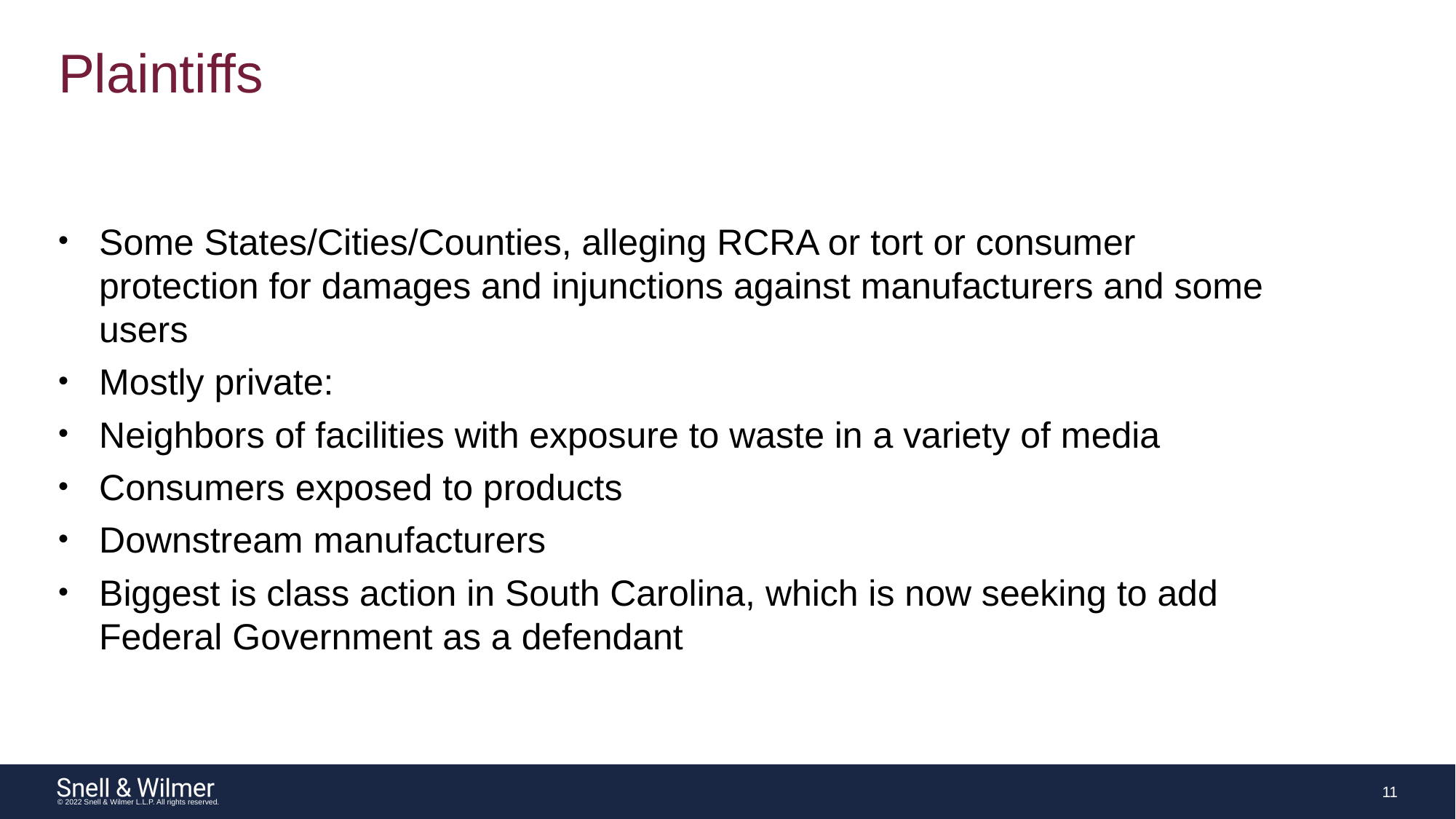

# Plaintiffs
Some States/Cities/Counties, alleging RCRA or tort or consumer protection for damages and injunctions against manufacturers and some users
Mostly private:
Neighbors of facilities with exposure to waste in a variety of media
Consumers exposed to products
Downstream manufacturers
Biggest is class action in South Carolina, which is now seeking to add Federal Government as a defendant

11